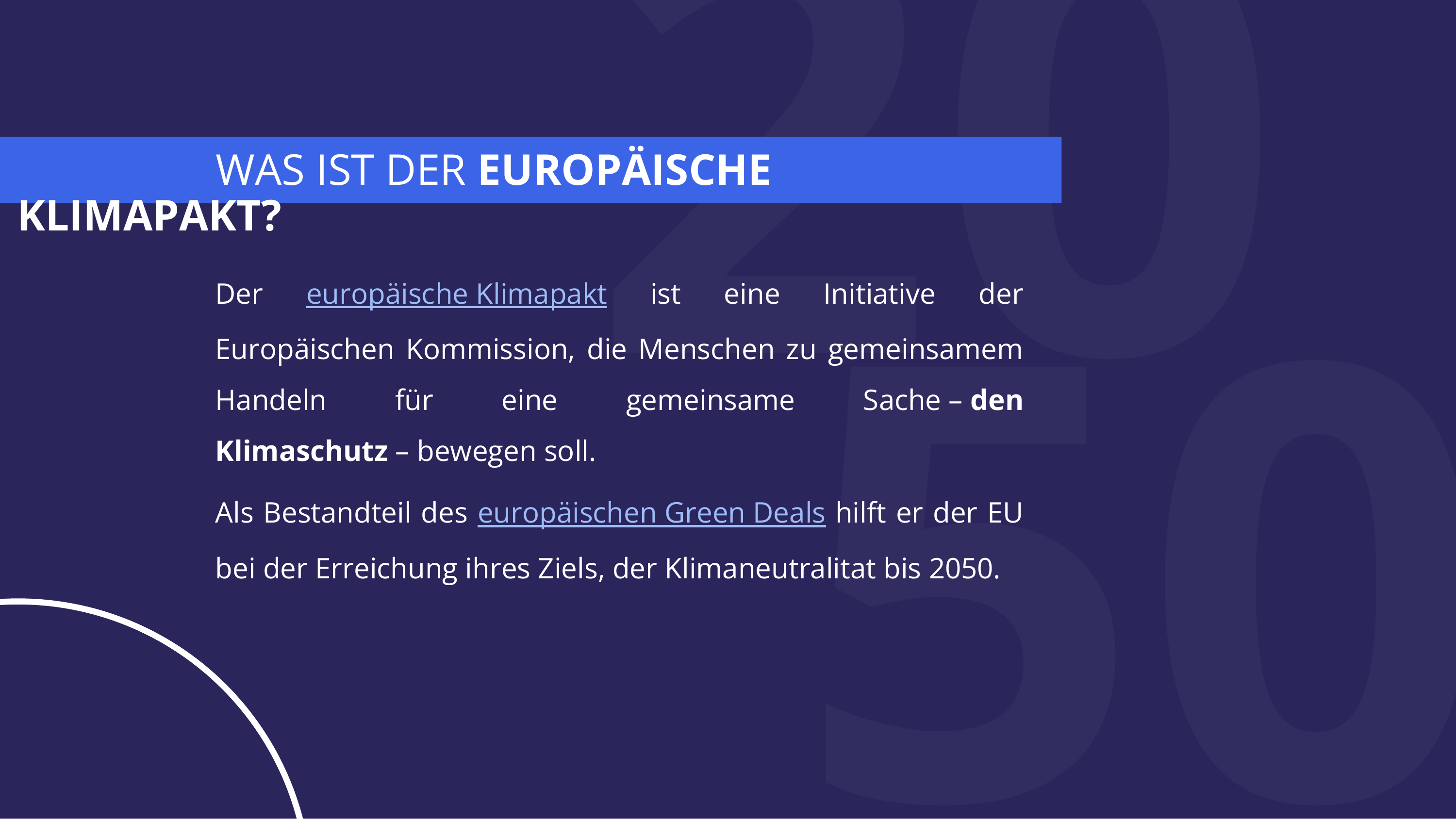

Was ist der EUropäische Klimapakt?
20
Der europäische Klimapakt ist eine Initiative der Europäischen Kommission, die Menschen zu gemeinsamem Handeln für eine gemeinsame Sache – den Klimaschutz – bewegen soll.
Als Bestandteil des europäischen Green Deals hilft er der EU bei der Erreichung ihres Ziels, der Klimaneutralitat bis 2050.

50